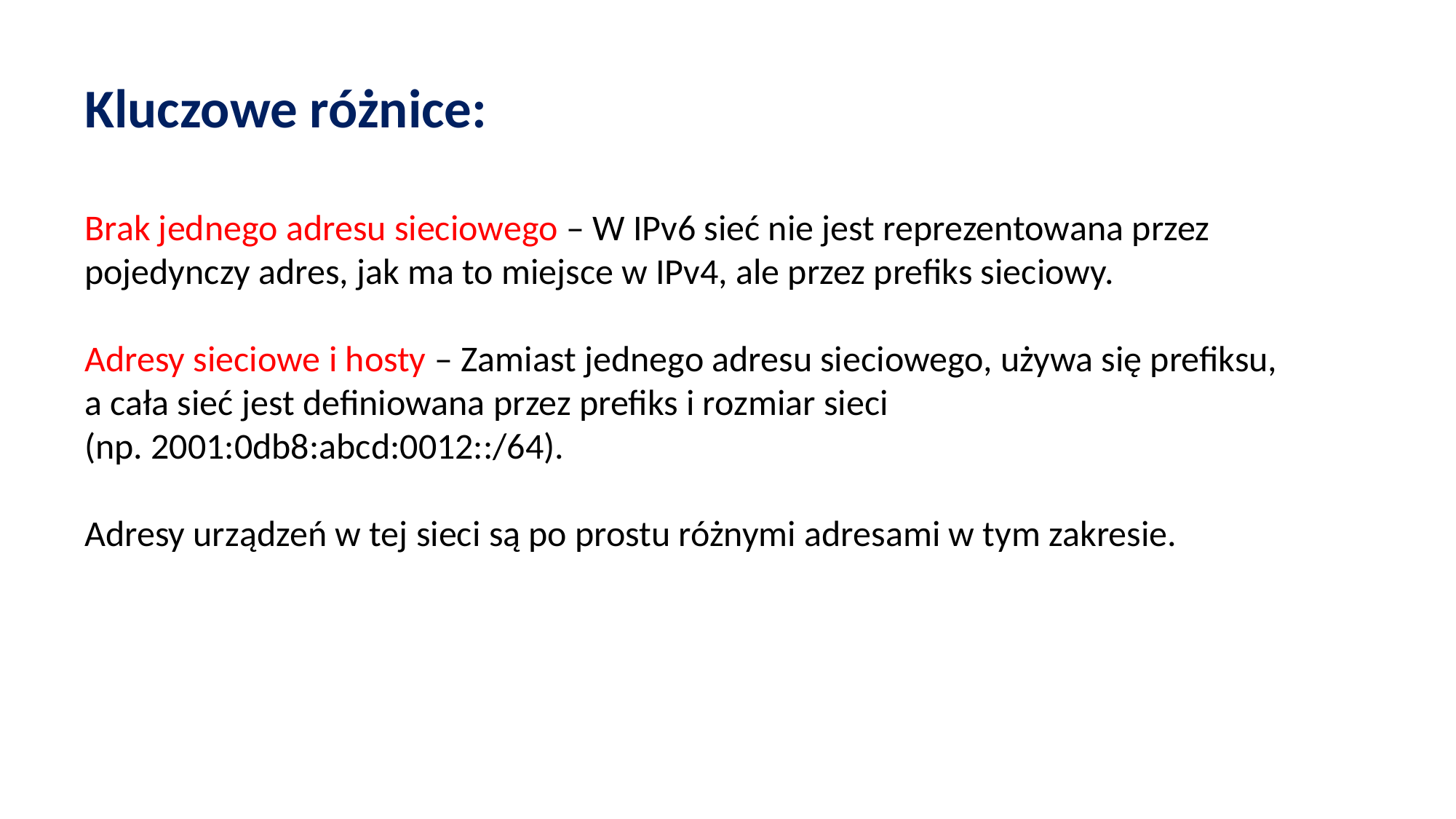

Kluczowe różnice:

Brak jednego adresu sieciowego – W IPv6 sieć nie jest reprezentowana przez pojedynczy adres, jak ma to miejsce w IPv4, ale przez prefiks sieciowy.

Adresy sieciowe i hosty – Zamiast jednego adresu sieciowego, używa się prefiksu, a cała sieć jest definiowana przez prefiks i rozmiar sieci
(np. 2001:0db8:abcd:0012::/64).

Adresy urządzeń w tej sieci są po prostu różnymi adresami w tym zakresie.